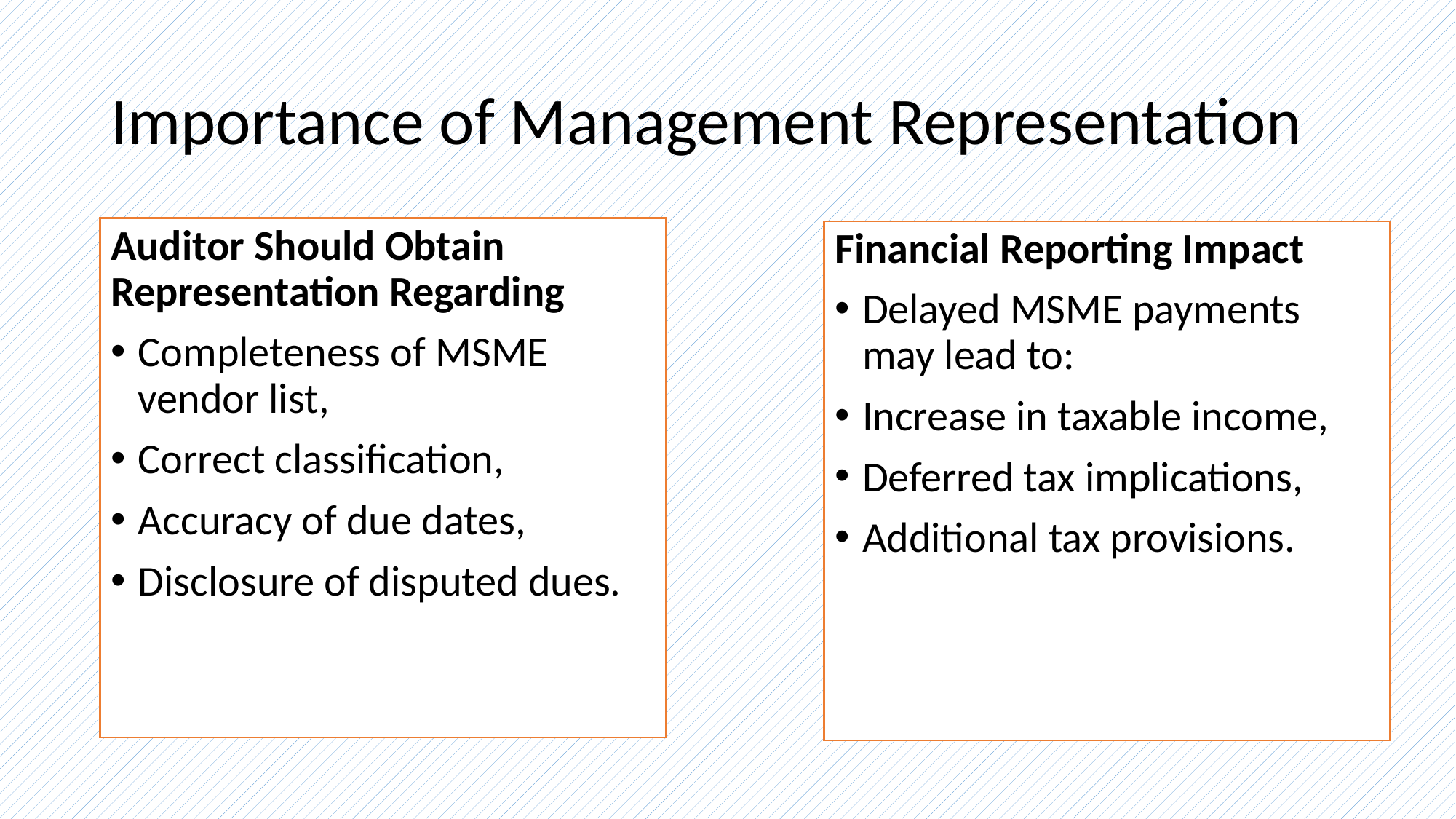

# Importance of Management Representation
Auditor Should Obtain Representation Regarding
Completeness of MSME vendor list,
Correct classification,
Accuracy of due dates,
Disclosure of disputed dues.

Financial Reporting Impact
Delayed MSME payments may lead to:
Increase in taxable income,
Deferred tax implications,
Additional tax provisions.